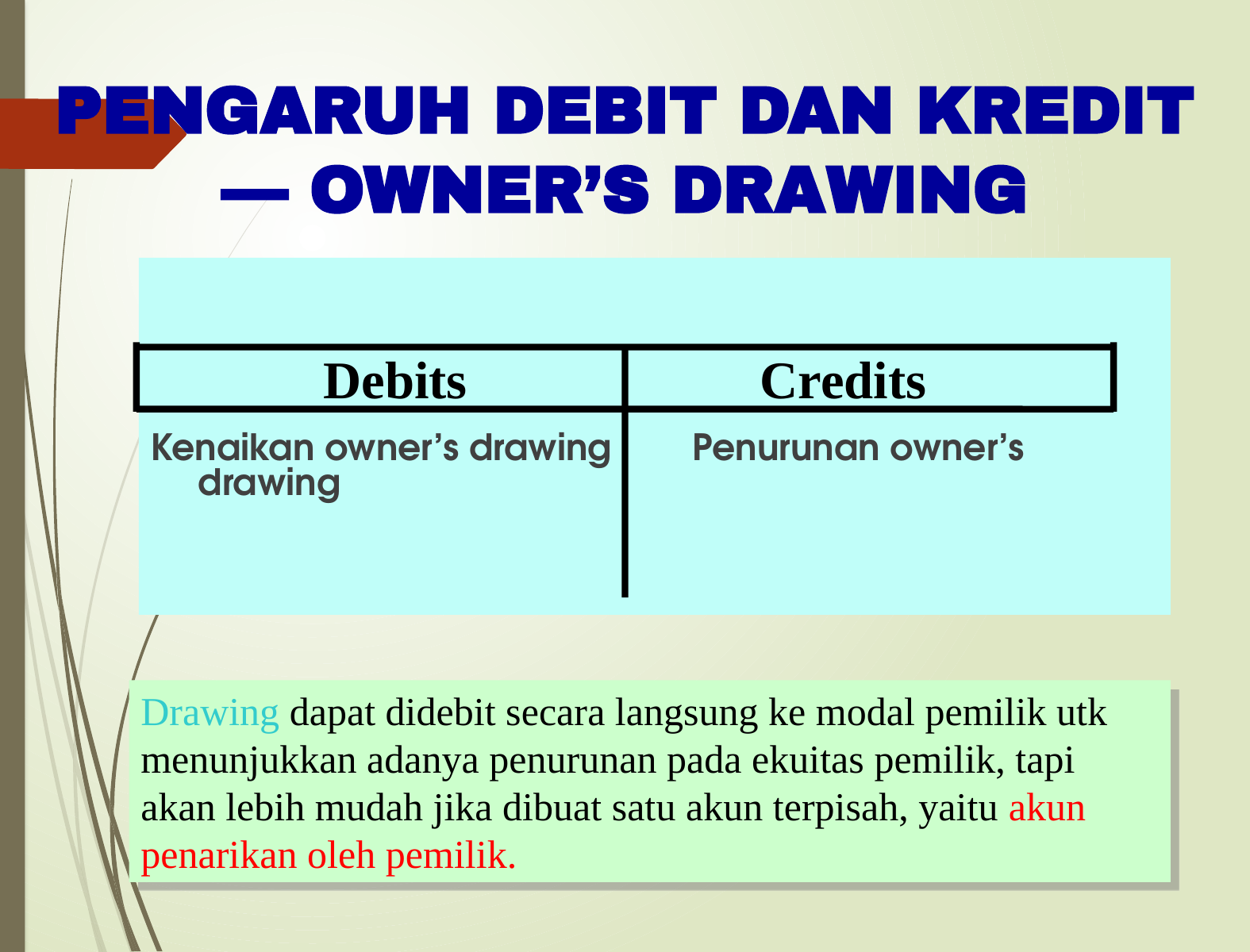

PENGARUH DEBIT DAN KREDIT — OWNER’S DRAWING

Debits
Credits

Kenaikan owner’s drawing        Penurunan owner’s drawing
Drawing dapat didebit secara langsung ke modal pemilik utk menunjukkan adanya penurunan pada ekuitas pemilik, tapi akan lebih mudah jika dibuat satu akun terpisah, yaitu akun penarikan oleh pemilik.